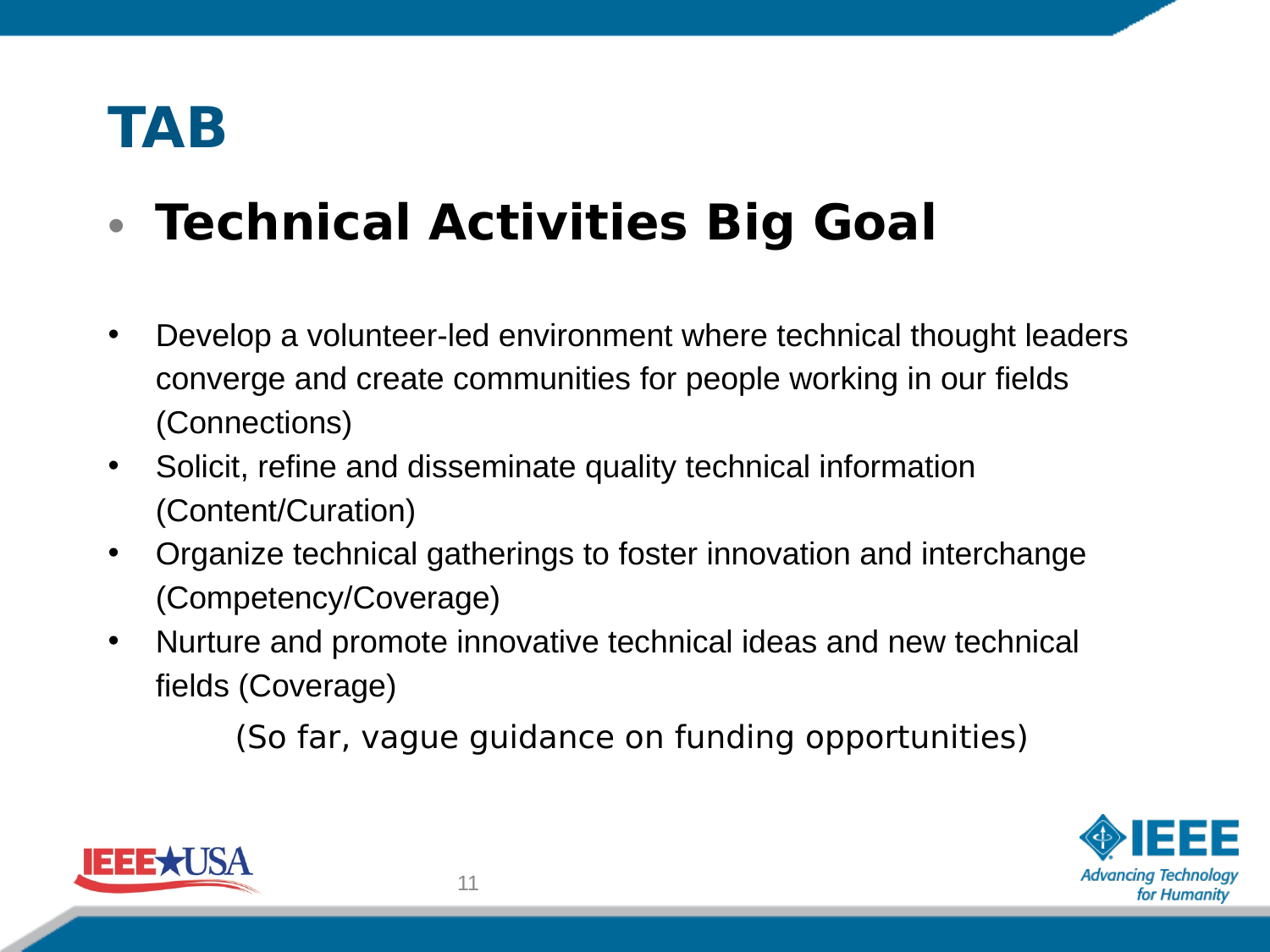

# TAB
Technical Activities Big Goal

Develop a volunteer-led environment where technical thought leaders converge and create communities for people working in our fields (Connections)
Solicit, refine and disseminate quality technical information (Content/Curation)
Organize technical gatherings to foster innovation and interchange (Competency/Coverage)
Nurture and promote innovative technical ideas and new technical fields (Coverage)
	(So far, vague guidance on funding opportunities)

11